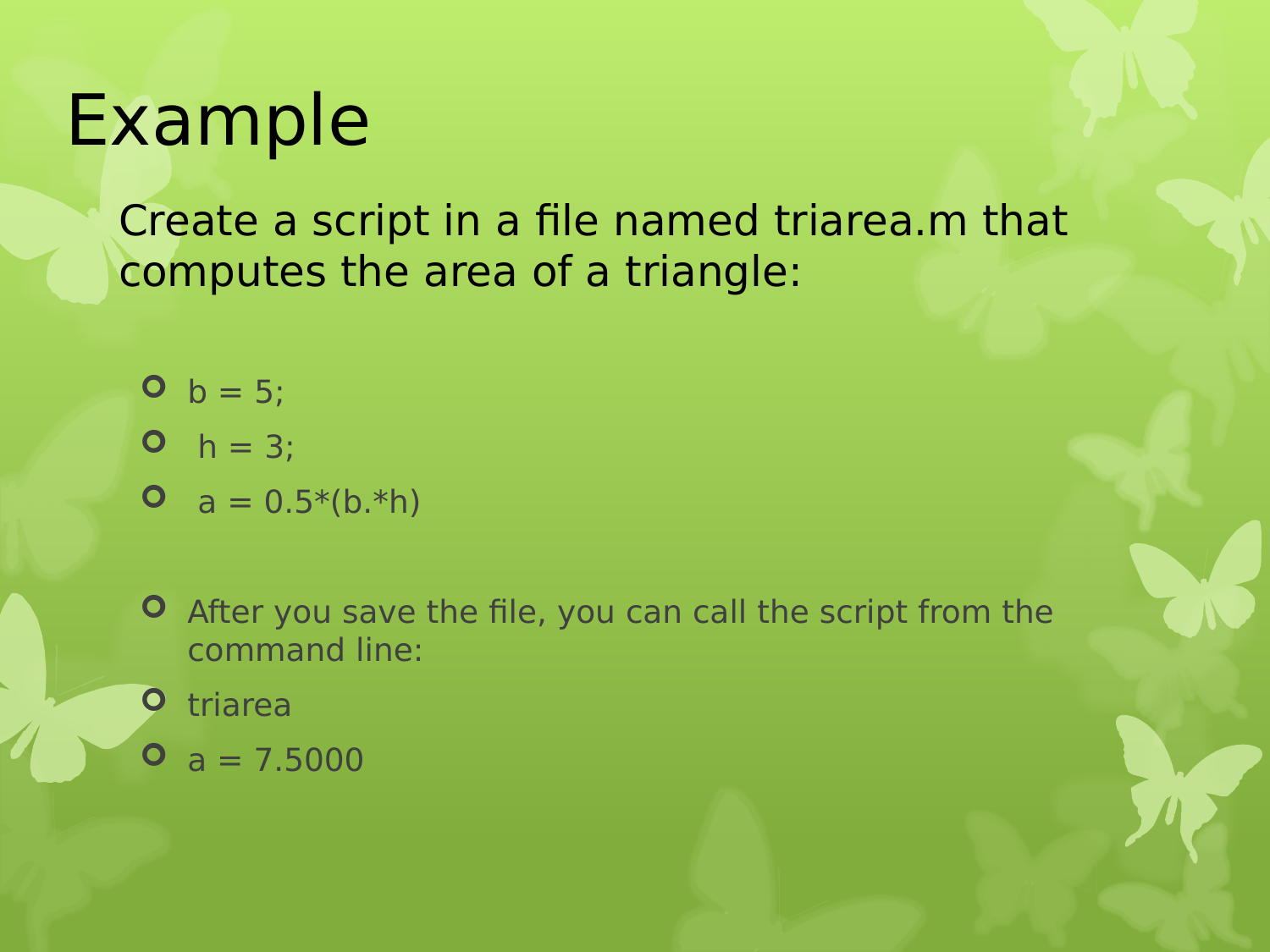

Example
# Create a script in a file named triarea.m that computes the area of a triangle:
b = 5;
 h = 3;
 a = 0.5*(b.*h)

After you save the file, you can call the script from the command line:
triarea
a = 7.5000